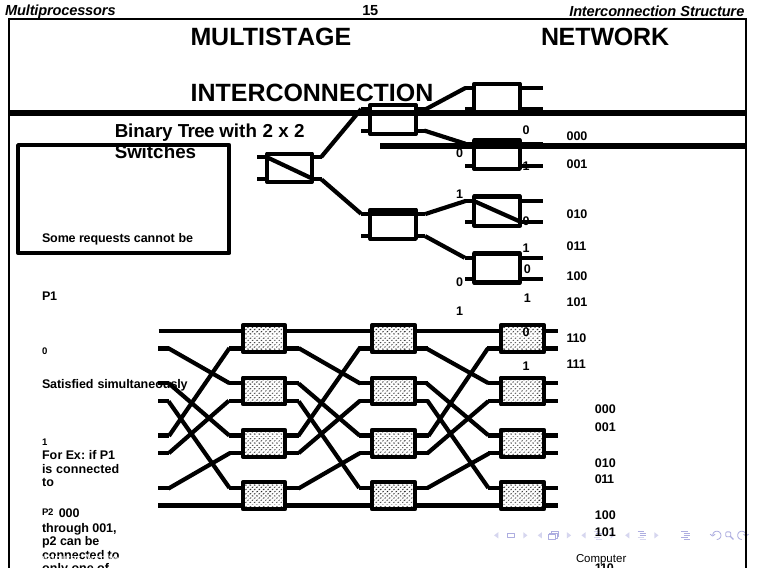

Multiprocessors
15
Interconnection Structure
| MULTISTAGE INTERCONNECTION |  |  | NETWORK |
| --- | --- | --- | --- |
| Binary Tree with 2 x 2 Switches Some requests cannot be P1 0 Satisfied simultaneously 1 For Ex: if P1 is connected to P2 000 through 001, p2 can be connected to only one of the Destinations ie100 through 111 8x8 Omega Switching Network 0 1 2 3 4 5 6 7 |  | 0 | 000 |
|  | 0 1 | 1 | 001 |
|  |  | 0 | 010 |
|  |  | 1 | 011 |
|  | 0 1 | 0 1 | 100 101 |
|  |  | 0 | 110 |
|  |  | 1 | 111 |
|  |  |  | 000 |
|  |  |  | 001 |
|  |  |  | 010 |
|  |  |  | 011 |
|  |  |  | 100 |
|  |  |  | 101 |
|  |  |  | 110 |
|  |  |  | 111 |

Computer Architectures Lab
Computer Organization